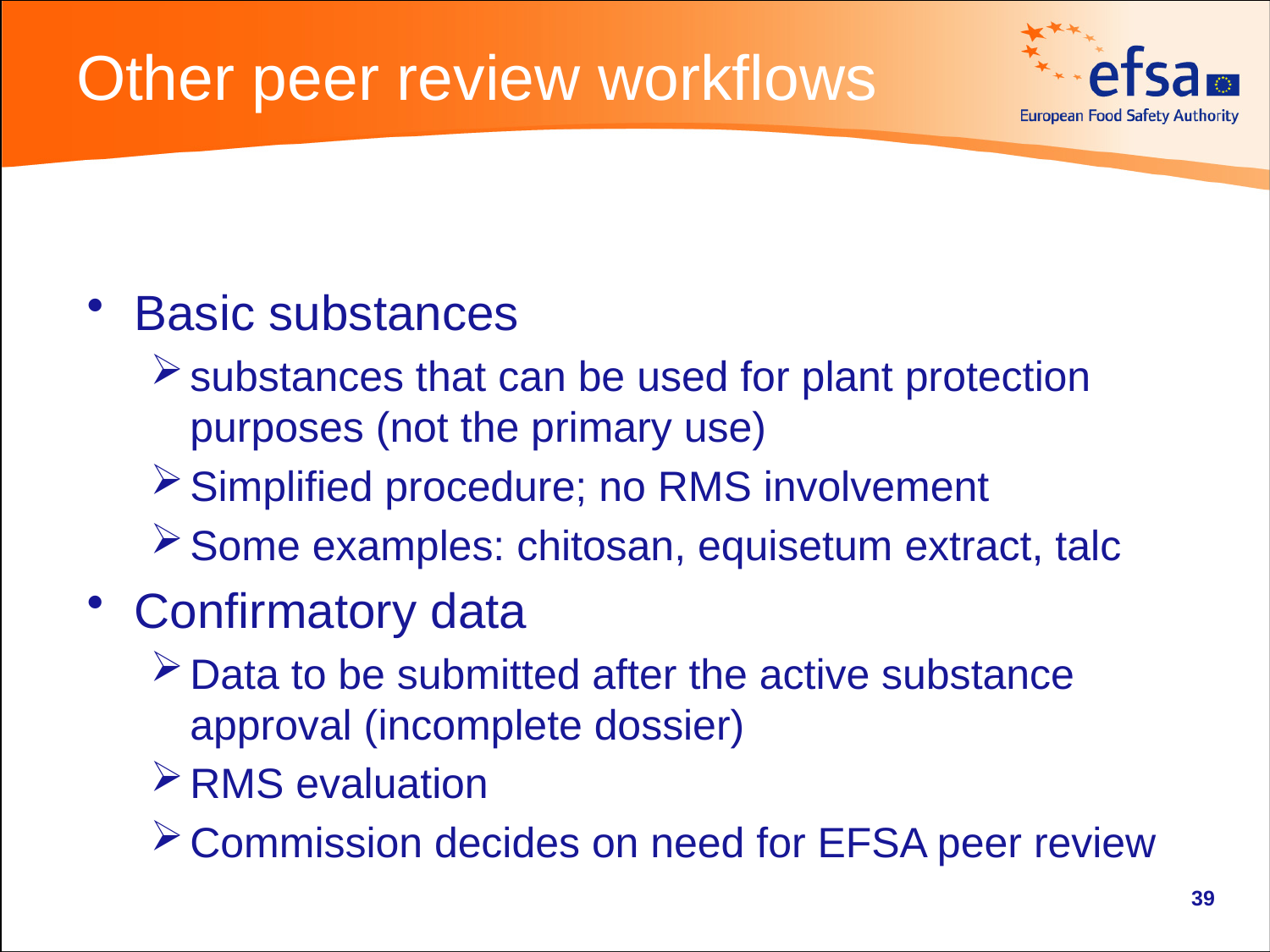

# Other peer review workflows
Basic substances
substances that can be used for plant protection purposes (not the primary use)
Simplified procedure; no RMS involvement
Some examples: chitosan, equisetum extract, talc
Confirmatory data
Data to be submitted after the active substance approval (incomplete dossier)
RMS evaluation
Commission decides on need for EFSA peer review
39